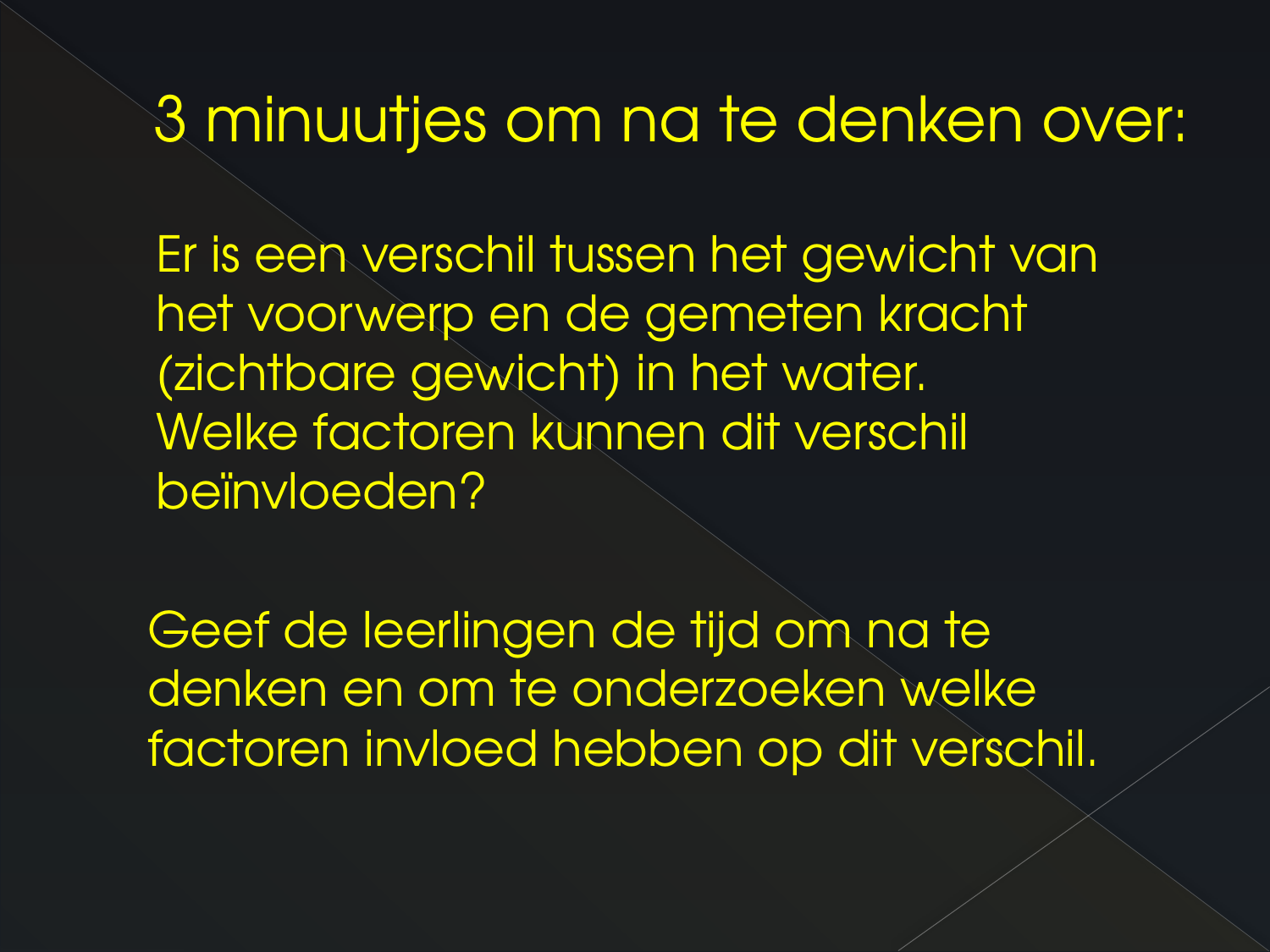

# 3 minuutjes om na te denken over:
Er is een verschil tussen het gewicht van het voorwerp en de gemeten kracht (zichtbare gewicht) in het water.
Welke factoren kunnen dit verschil beïnvloeden?
Geef de leerlingen de tijd om na te denken en om te onderzoeken welke factoren invloed hebben op dit verschil.